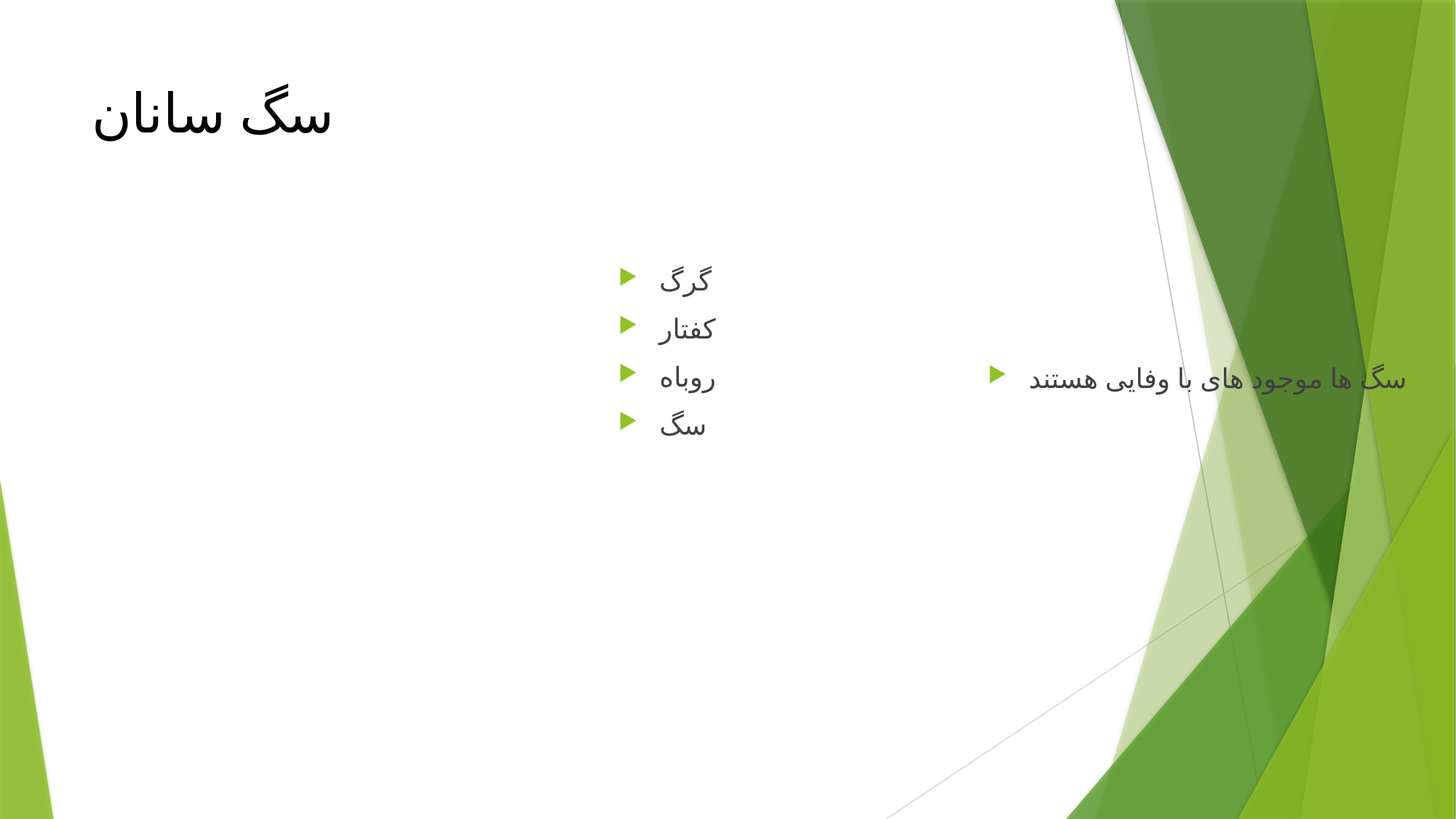

# سگ سانان
گرگ
کفتار
روباه
سگ
سگ ها موجود های با وفایی هستند